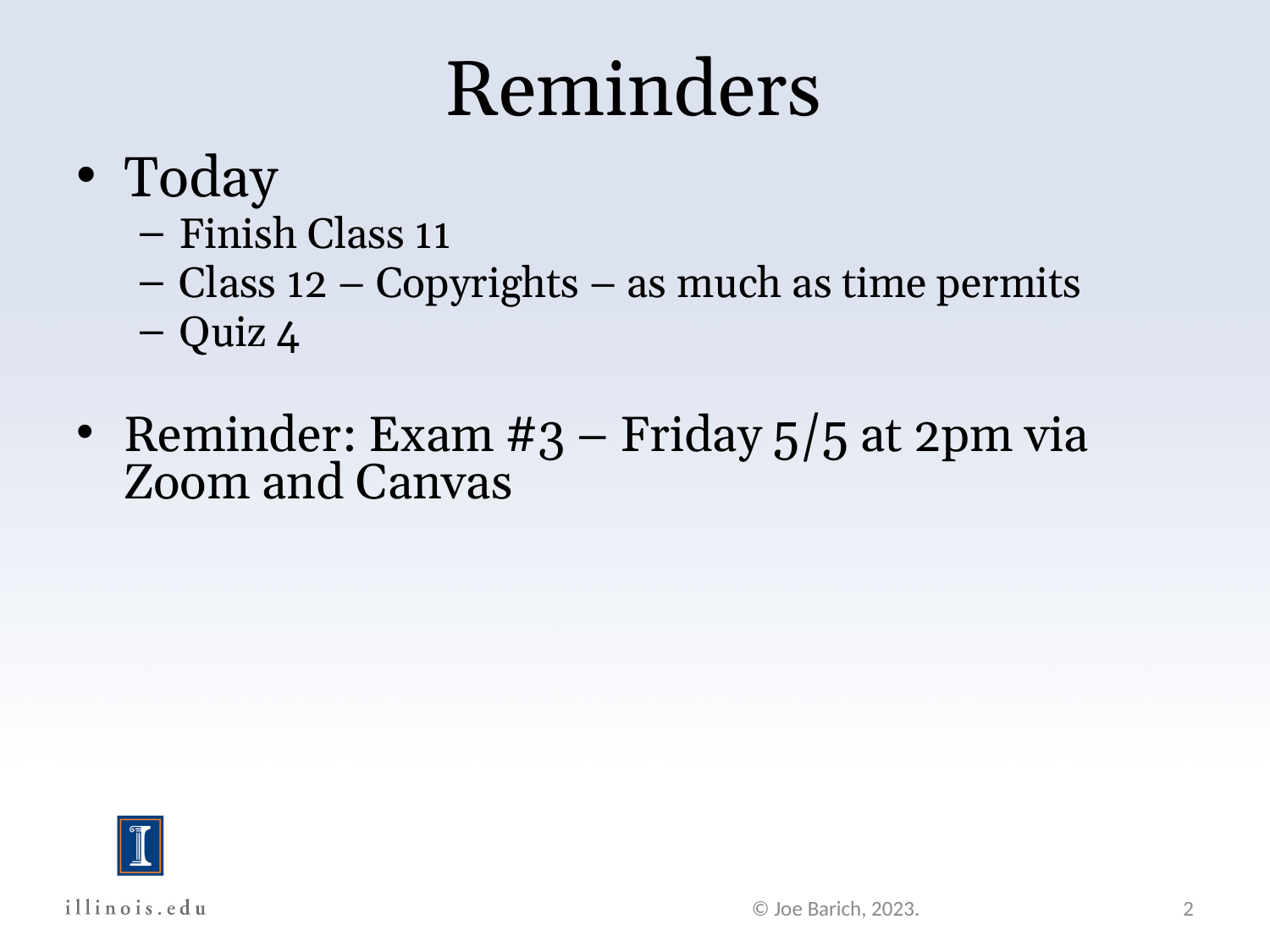

Reminders
Today
Finish Class 11
Class 12 – Copyrights – as much as time permits
Quiz 4

Reminder: Exam #3 – Friday 5/5 at 2pm via Zoom and Canvas

© Joe Barich, 2023.
2